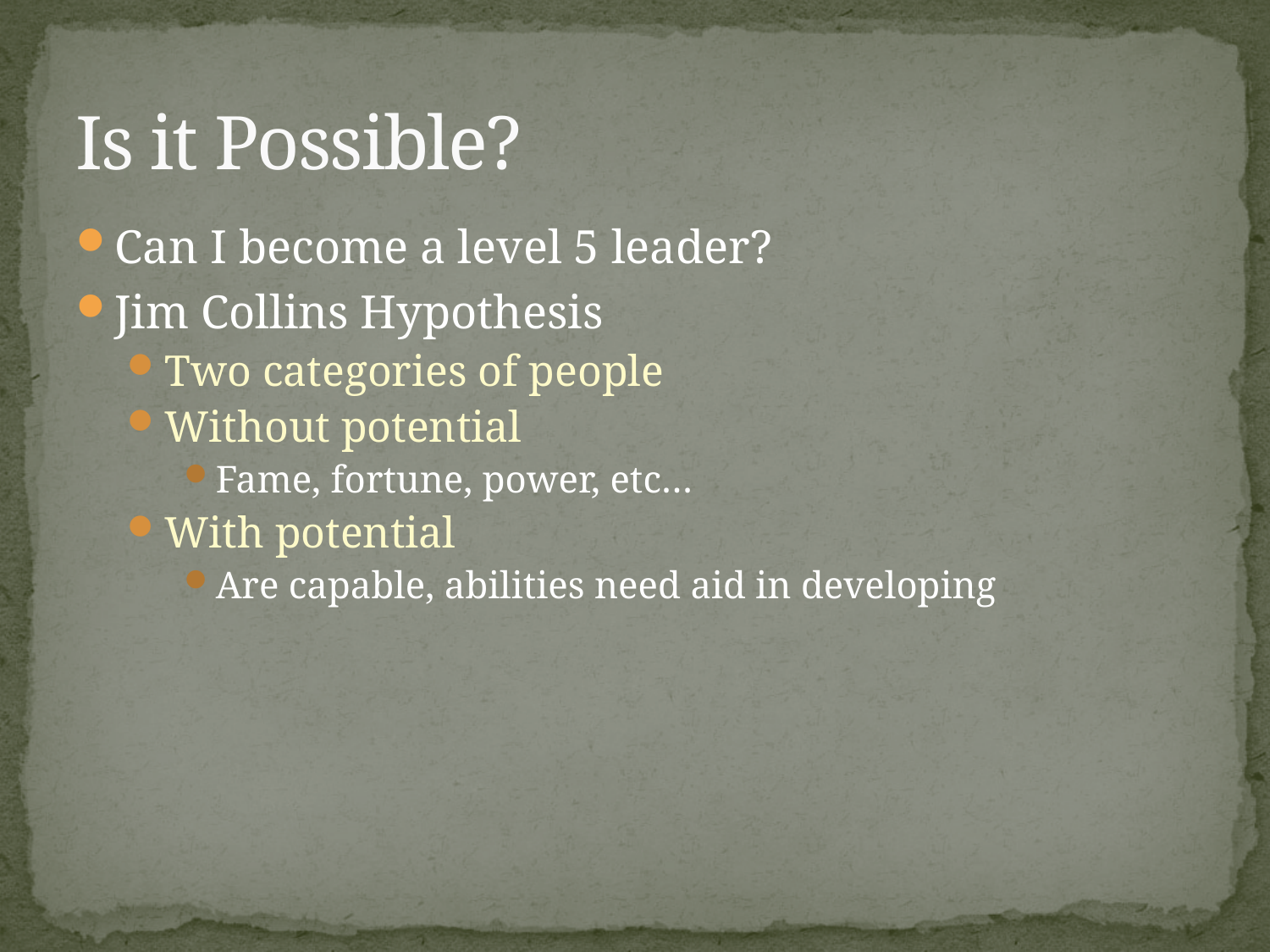

# Is it Possible?
Can I become a level 5 leader?
Jim Collins Hypothesis
Two categories of people
Without potential
Fame, fortune, power, etc…
With potential
Are capable, abilities need aid in developing